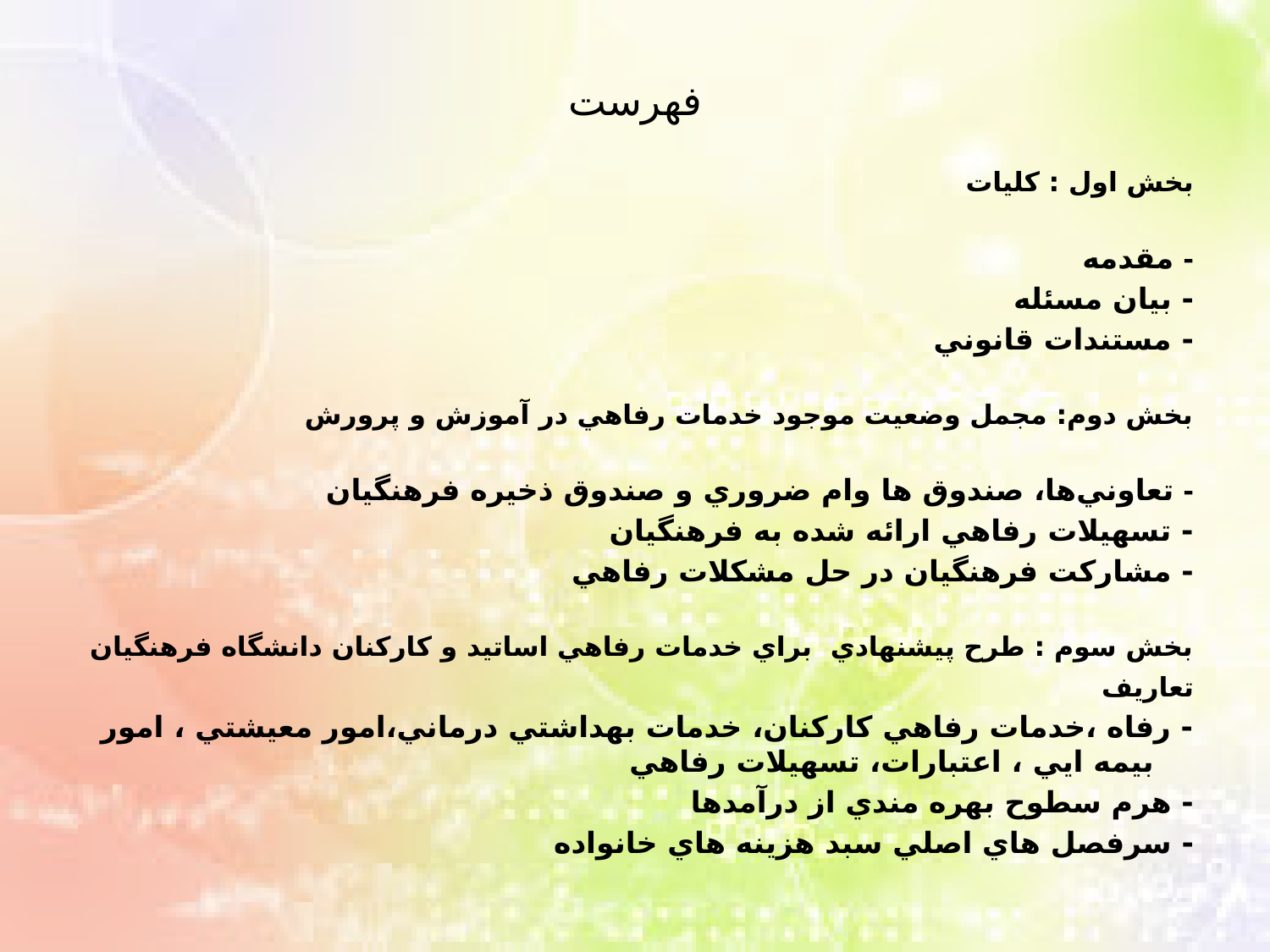

# فهرست
بخش اول : كليات

- مقدمه
- بيان مسئله
- مستندات قانوني

بخش دوم: مجمل وضعيت موجود خدمات رفاهي در آموزش و پرورش

- تعاوني‌ها، صندوق ها وام ضروري و صندوق ذخيره فرهنگيان
- تسهيلات رفاهي ارائه شده به فرهنگيان
- مشاركت فرهنگيان در حل مشكلات رفاهي

بخش سوم : طرح پيشنهادي  براي خدمات رفاهي اساتيد و كاركنان دانشگاه فرهنگيان
تعاريف
- رفاه ،خدمات رفاهي كاركنان، خدمات بهداشتي درماني،امور معيشتي ، امور بيمه ايي ، اعتبارات، تسهيلات رفاهي
- هرم سطوح بهره مندي از درآمدها
- سرفصل هاي اصلي سبد هزينه هاي خانواده